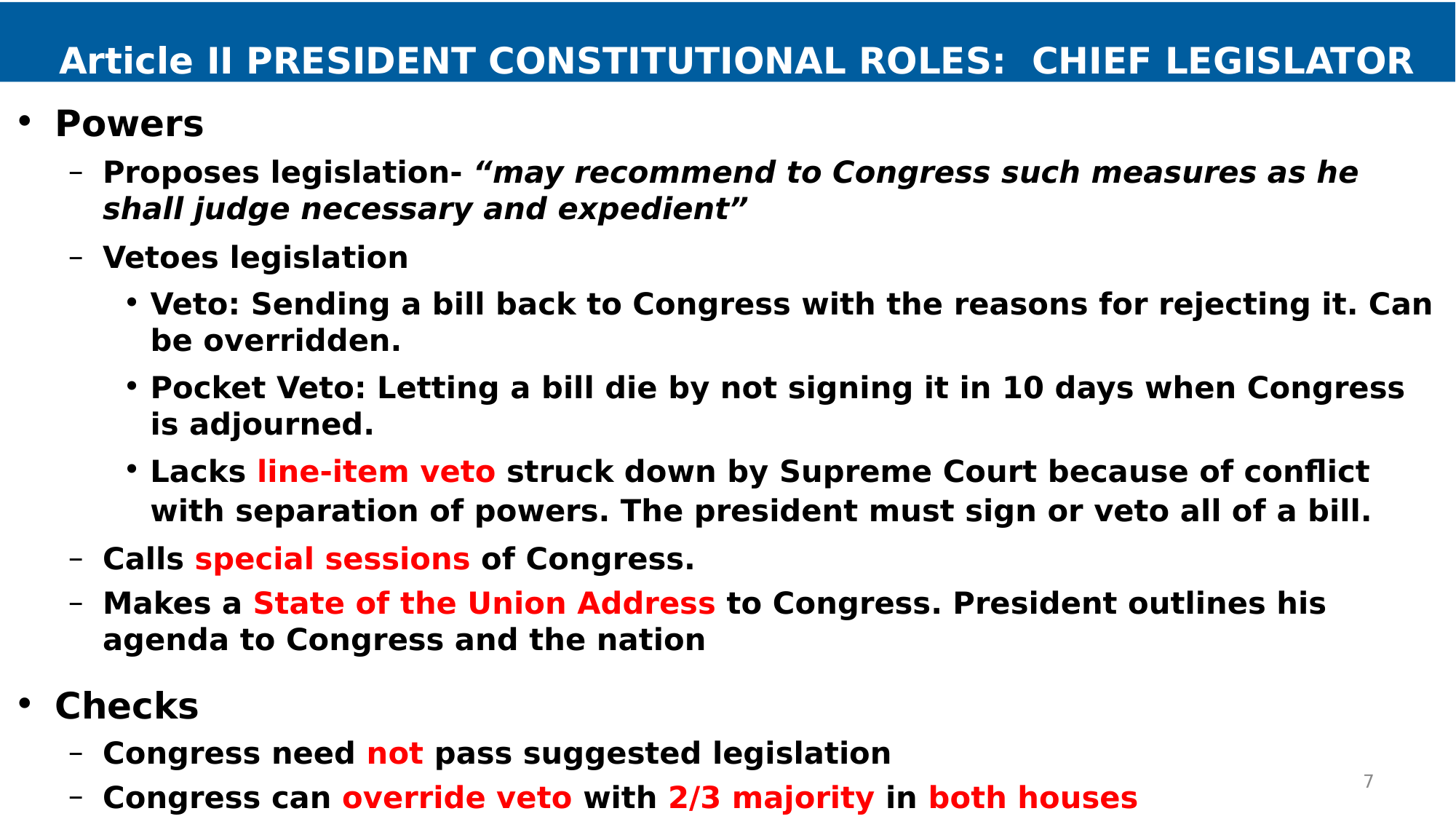

# Article II PRESIDENT CONSTITUTIONAL ROLES:  CHIEF LEGISLATOR
Powers
Proposes legislation- “may recommend to Congress such measures as he shall judge necessary and expedient”
Vetoes legislation
Veto: Sending a bill back to Congress with the reasons for rejecting it. Can be overridden.
Pocket Veto: Letting a bill die by not signing it in 10 days when Congress is adjourned.
Lacks line-item veto struck down by Supreme Court because of conﬂict with separation of powers. The president must sign or veto all of a bill.
Calls special sessions of Congress.
Makes a State of the Union Address to Congress. President outlines his agenda to Congress and the nation
Checks
Congress need not pass suggested legislation
Congress can override veto with 2/3 majority in both houses
7